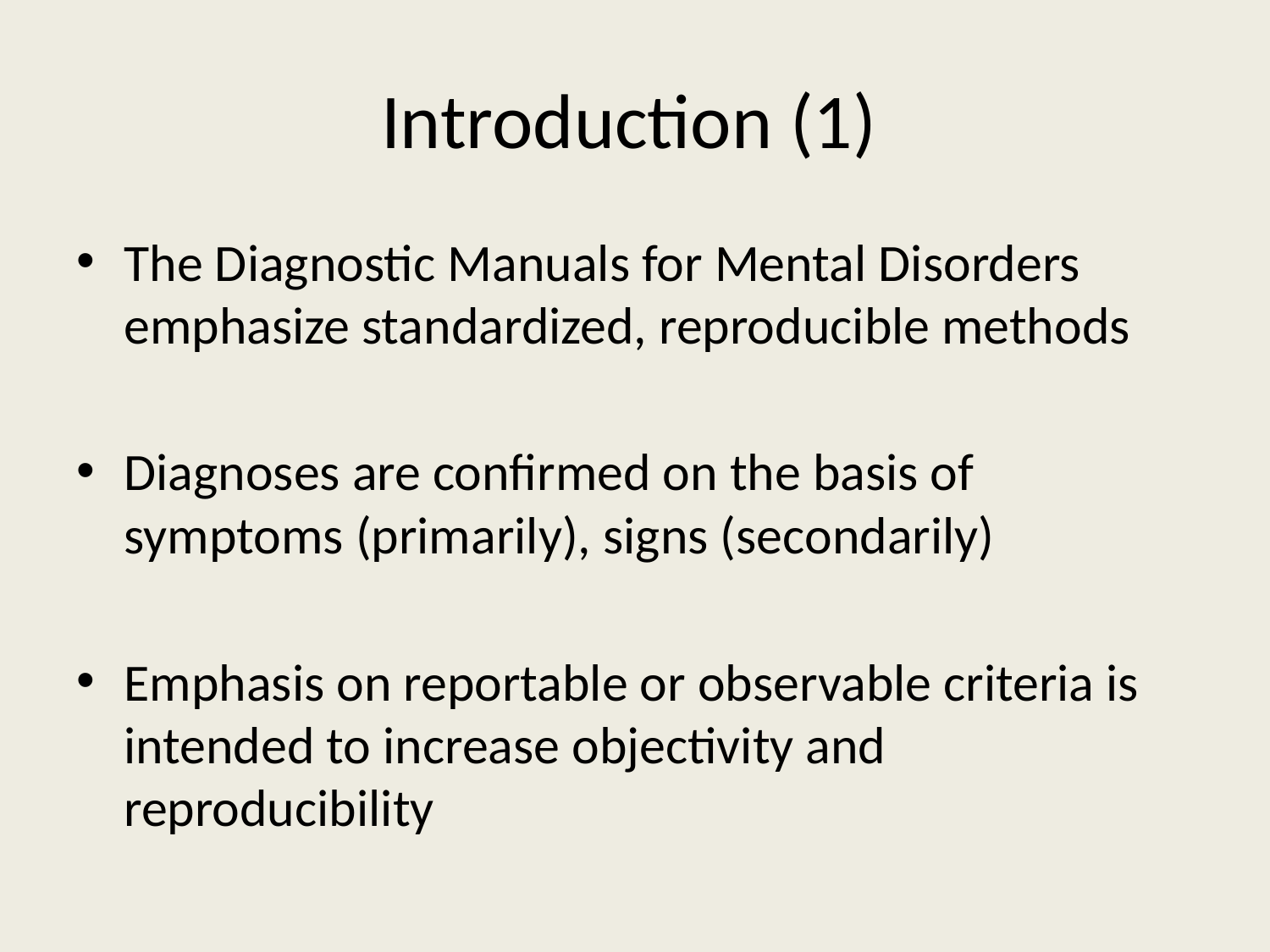

# Introduction (1)
The Diagnostic Manuals for Mental Disorders emphasize standardized, reproducible methods

Diagnoses are confirmed on the basis of symptoms (primarily), signs (secondarily)

Emphasis on reportable or observable criteria is intended to increase objectivity and reproducibility